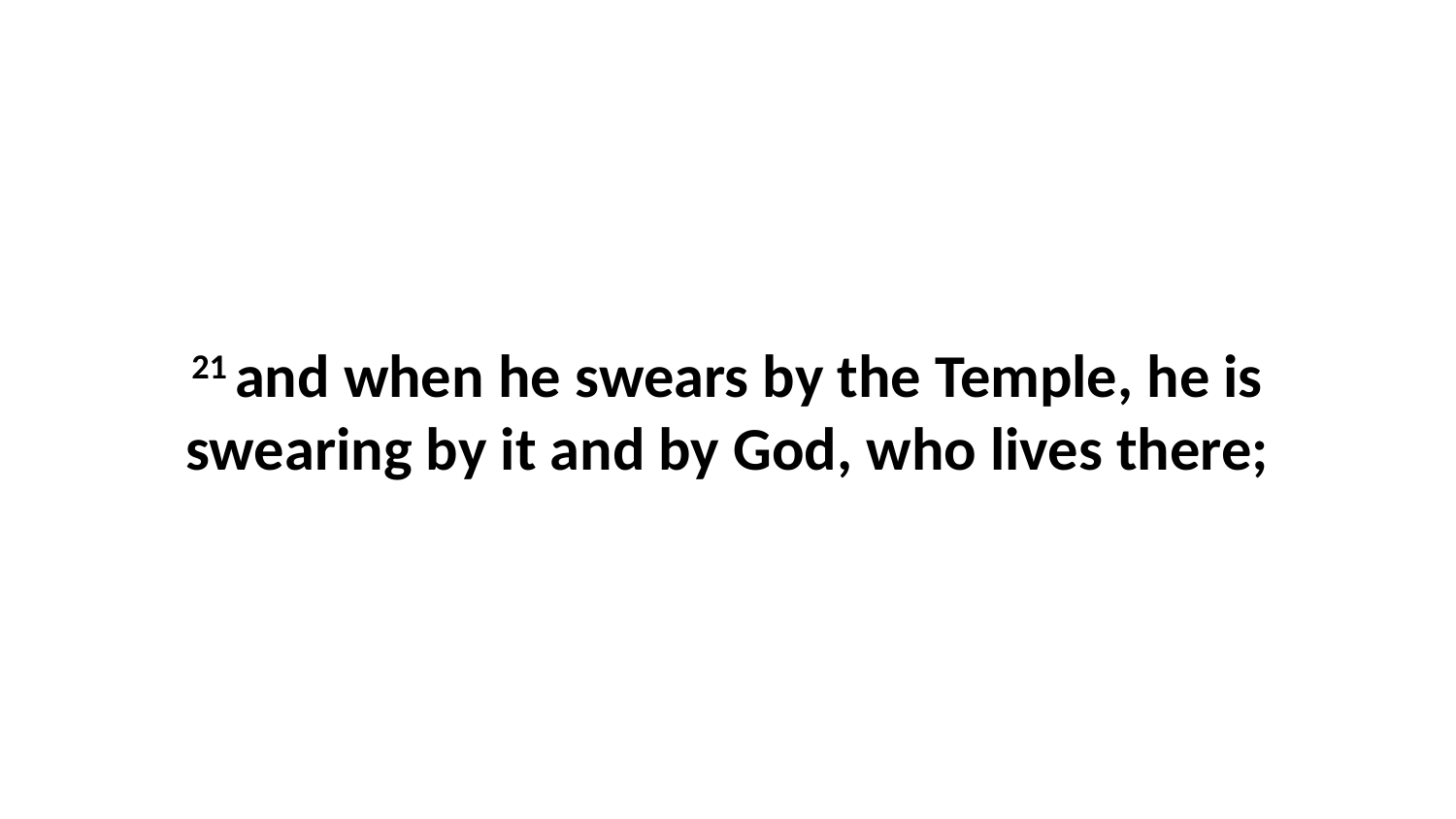

21 and when he swears by the Temple, he is swearing by it and by God, who lives there;